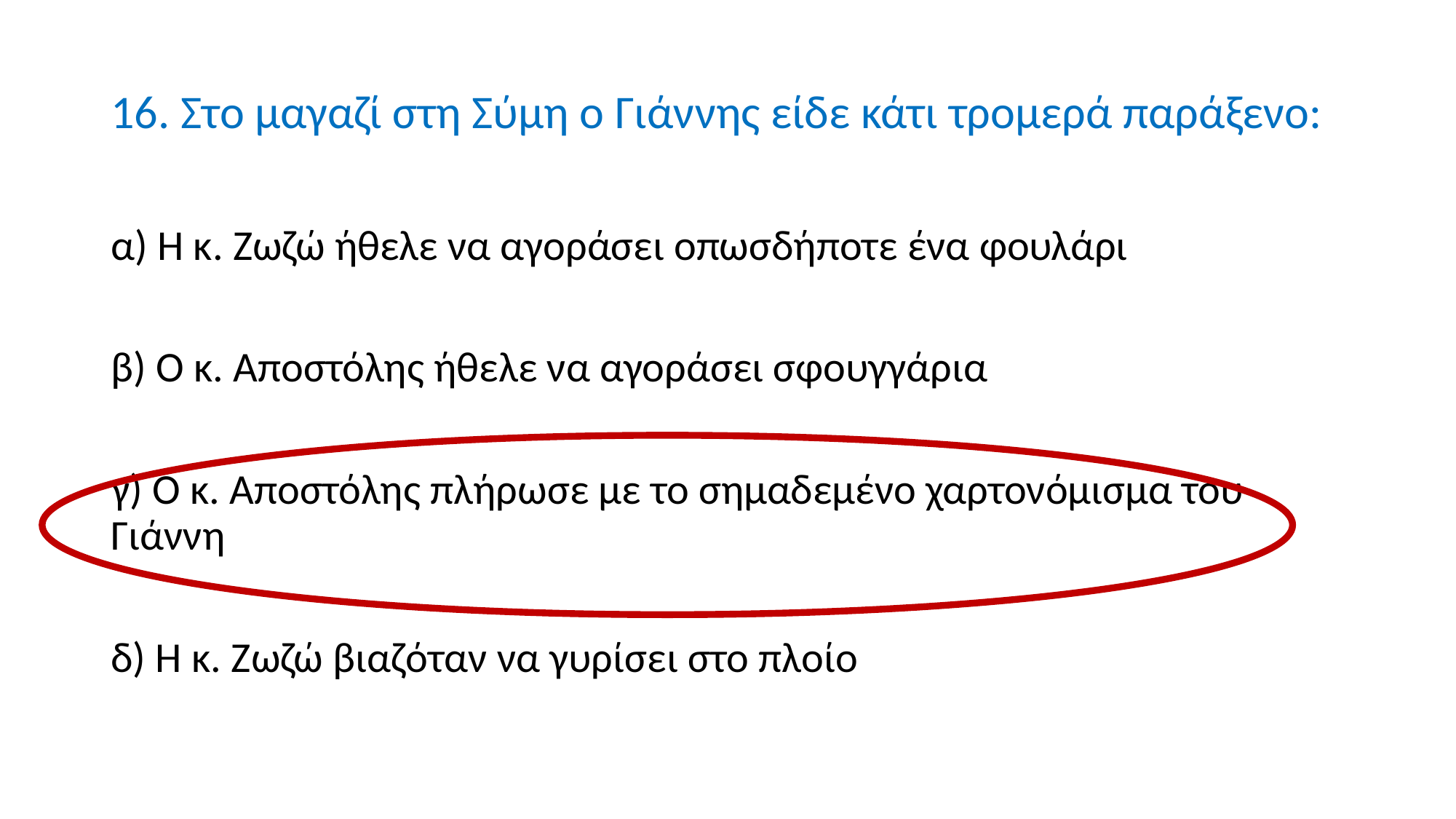

# 16. Στο μαγαζί στη Σύμη ο Γιάννης είδε κάτι τρομερά παράξενο:
α) Η κ. Ζωζώ ήθελε να αγοράσει οπωσδήποτε ένα φουλάρι

β) Ο κ. Αποστόλης ήθελε να αγοράσει σφουγγάρια

γ) Ο κ. Αποστόλης πλήρωσε με το σημαδεμένο χαρτονόμισμα του Γιάννη

δ) Η κ. Ζωζώ βιαζόταν να γυρίσει στο πλοίο